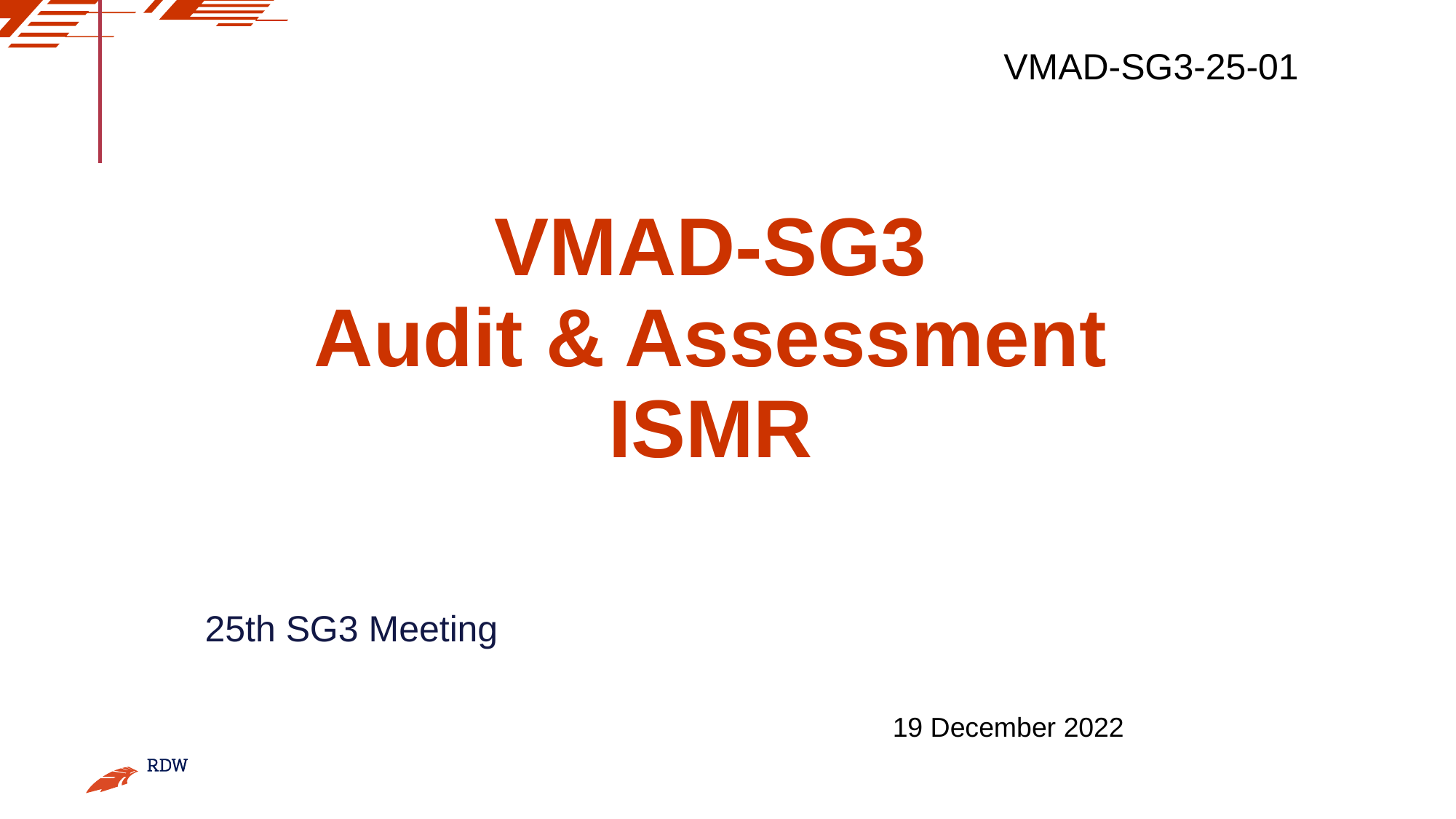

VMAD-SG3-25-01
VMAD-SG3
Audit & Assessment
ISMR
25th SG3 Meeting

19 December 2022